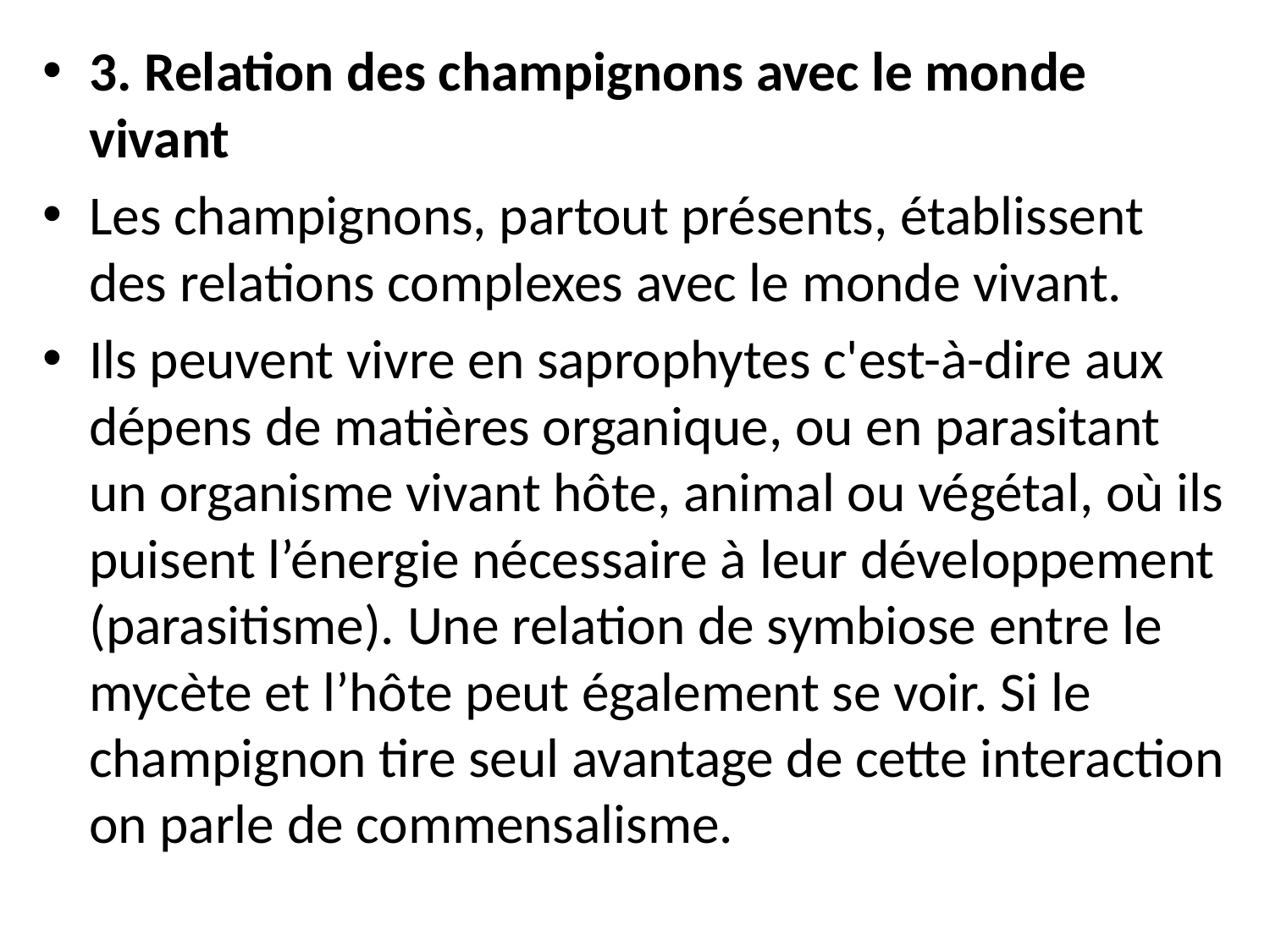

3. Relation des champignons avec le monde vivant
Les champignons, partout présents, établissent des relations complexes avec le monde vivant.
Ils peuvent vivre en saprophytes c'est-à-dire aux dépens de matières organique, ou en parasitant un organisme vivant hôte, animal ou végétal, où ils puisent l’énergie nécessaire à leur développement (parasitisme). Une relation de symbiose entre le mycète et l’hôte peut également se voir. Si le champignon tire seul avantage de cette interaction on parle de commensalisme.